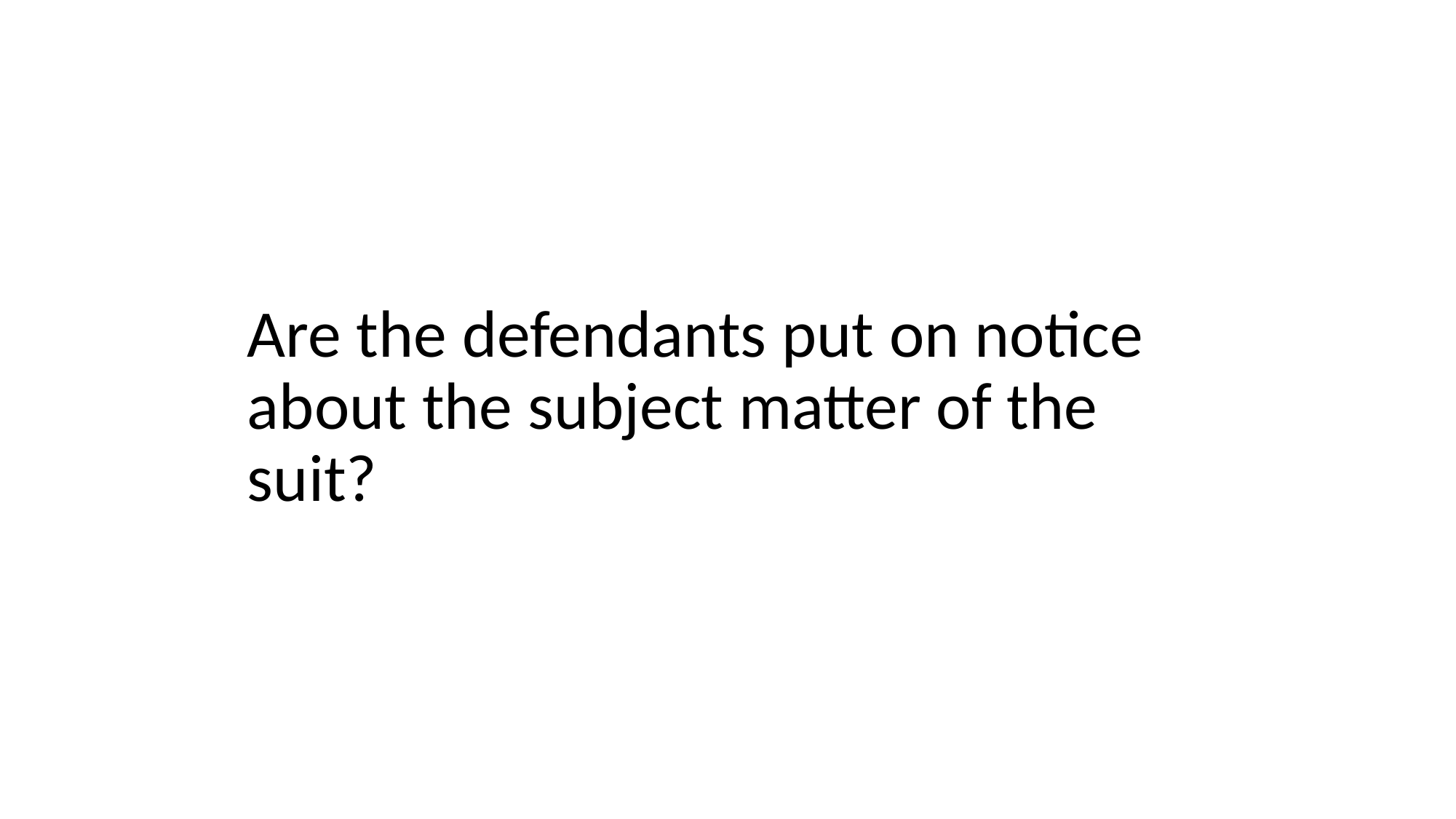

# Are the defendants put on notice about the subject matter of the suit?